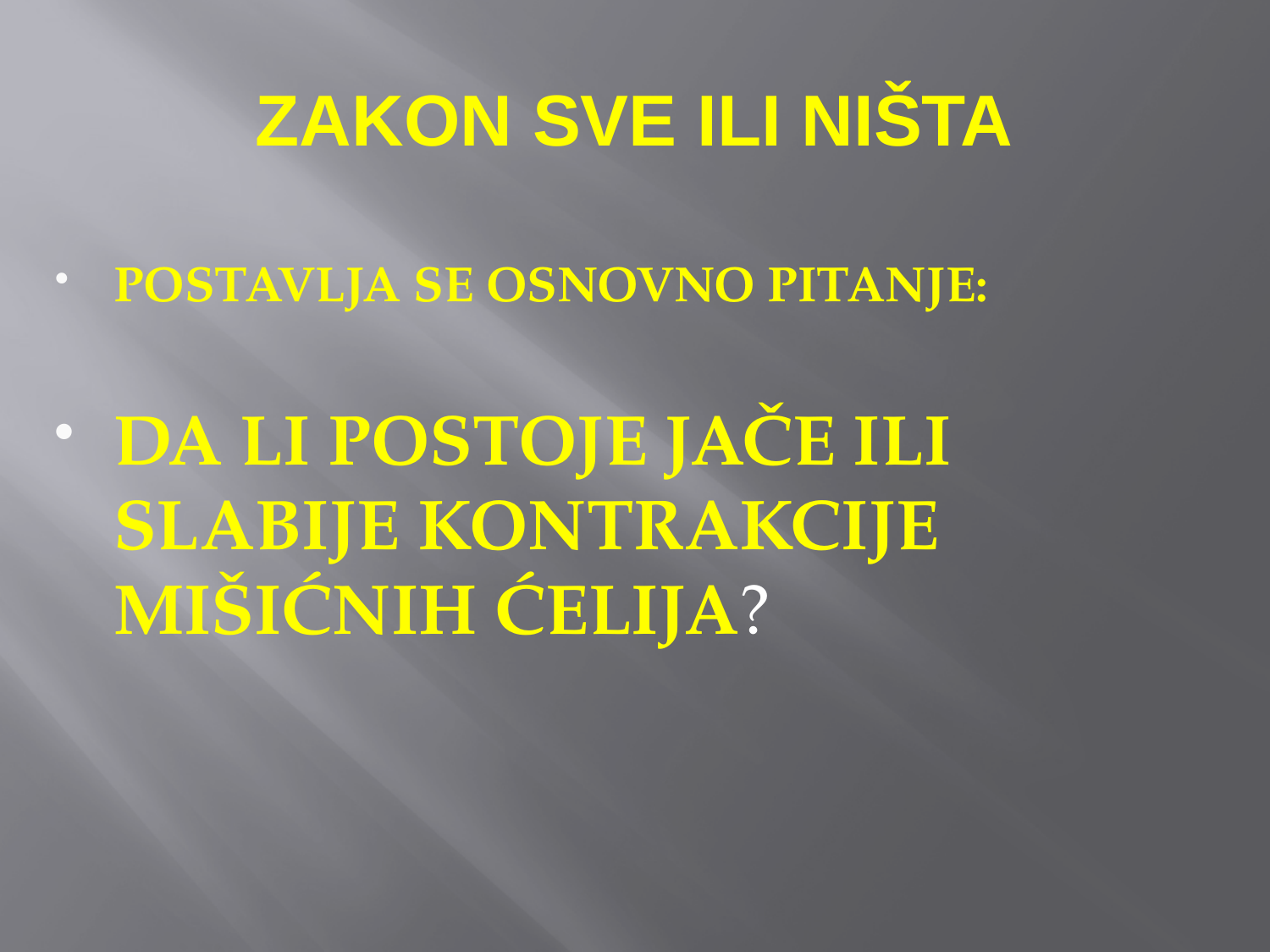

# ZAKON SVE ILI NIŠTA
POSTAVLJA SE OSNOVNO PITANJE:

DA LI POSTOJE JAČE ILI SLABIJE KONTRAKCIJE MIŠIĆNIH ĆELIJA?